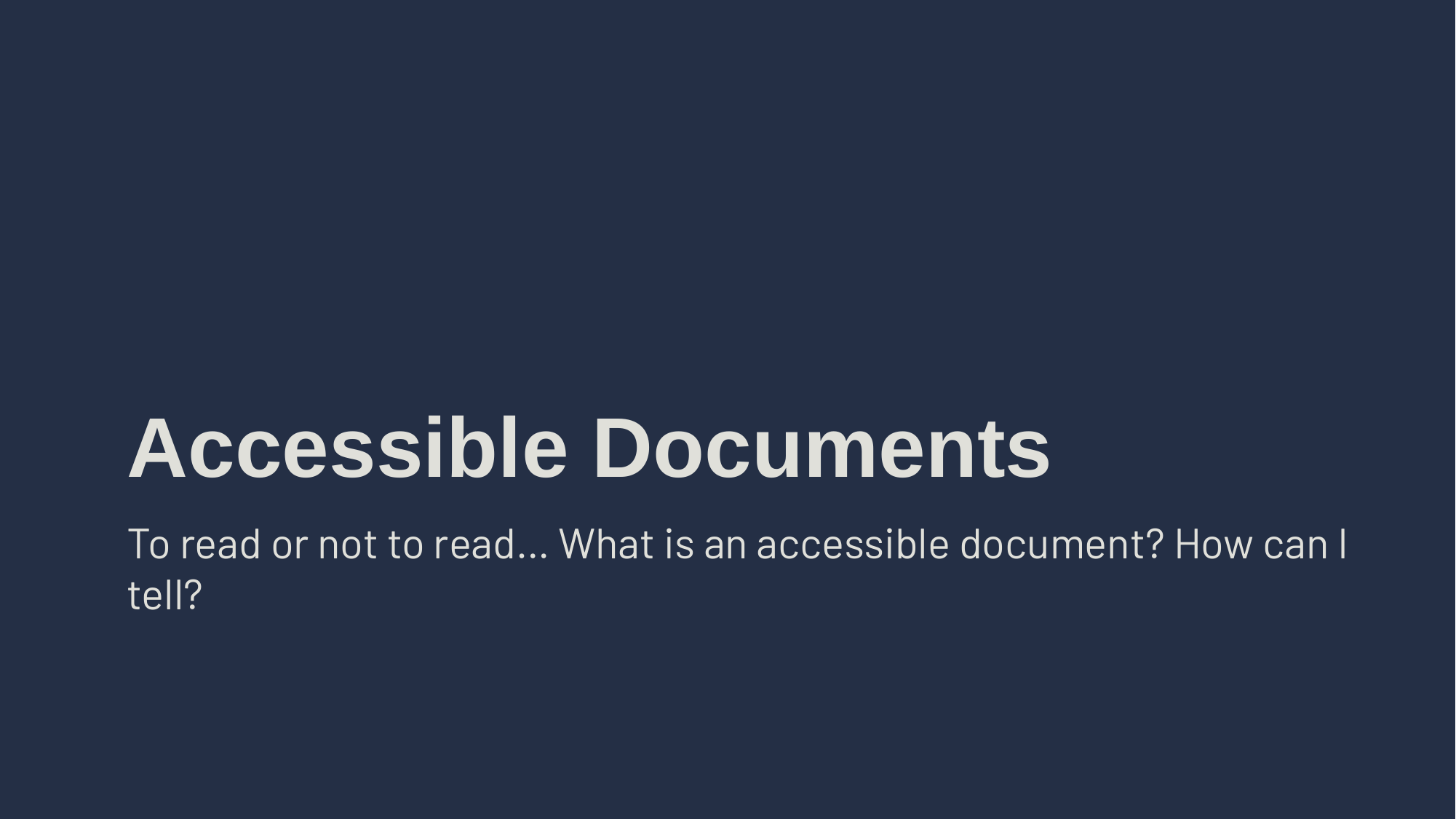

# Accessible Documents
To read or not to read… What is an accessible document? How can I tell?